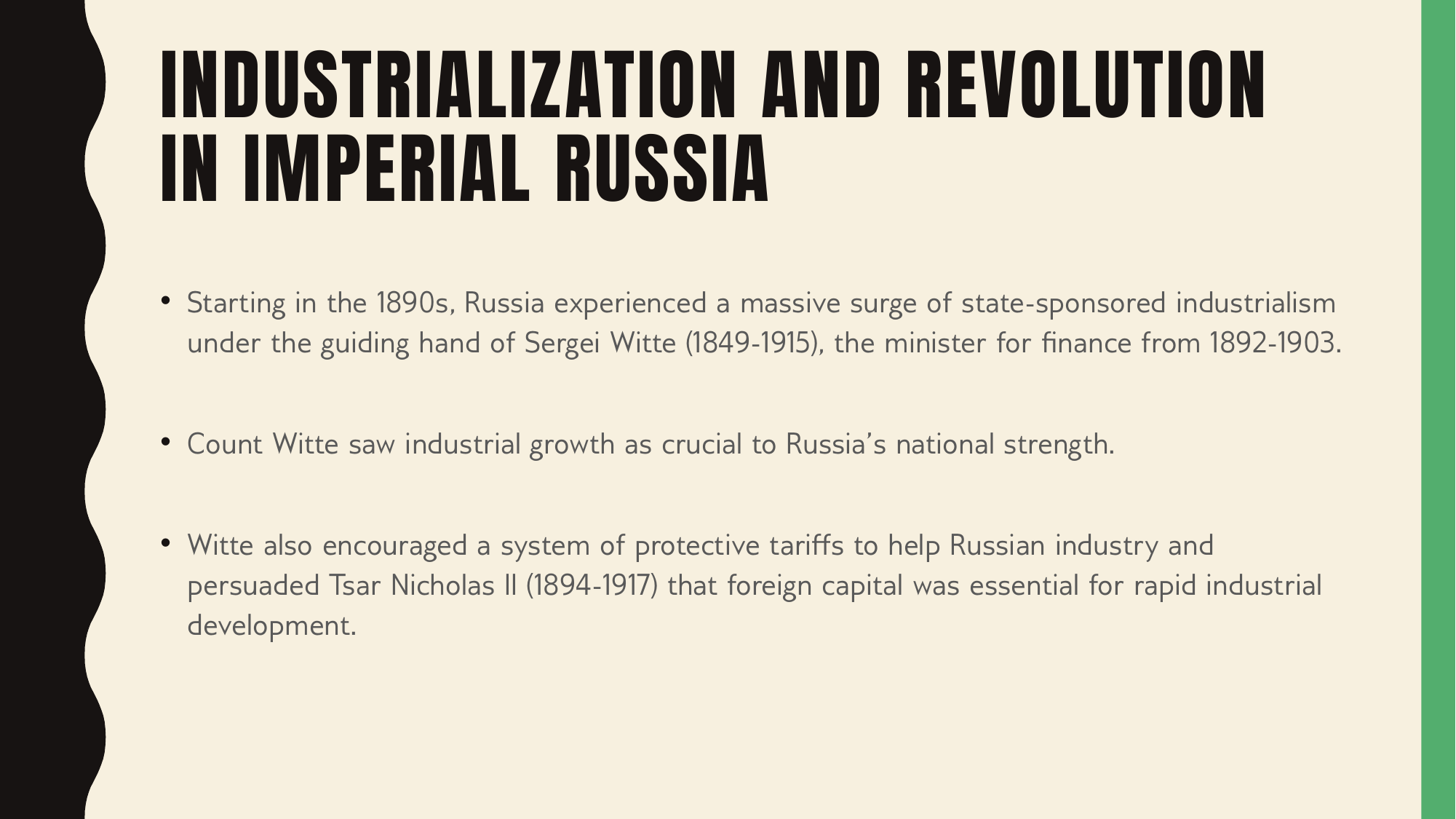

# Industrialization and Revolution in Imperial Russia
Starting in the 1890s, Russia experienced a massive surge of state-sponsored industrialism under the guiding hand of Sergei Witte (1849-1915), the minister for finance from 1892-1903.

Count Witte saw industrial growth as crucial to Russia’s national strength.

Witte also encouraged a system of protective tariffs to help Russian industry and persuaded Tsar Nicholas II (1894-1917) that foreign capital was essential for rapid industrial development.